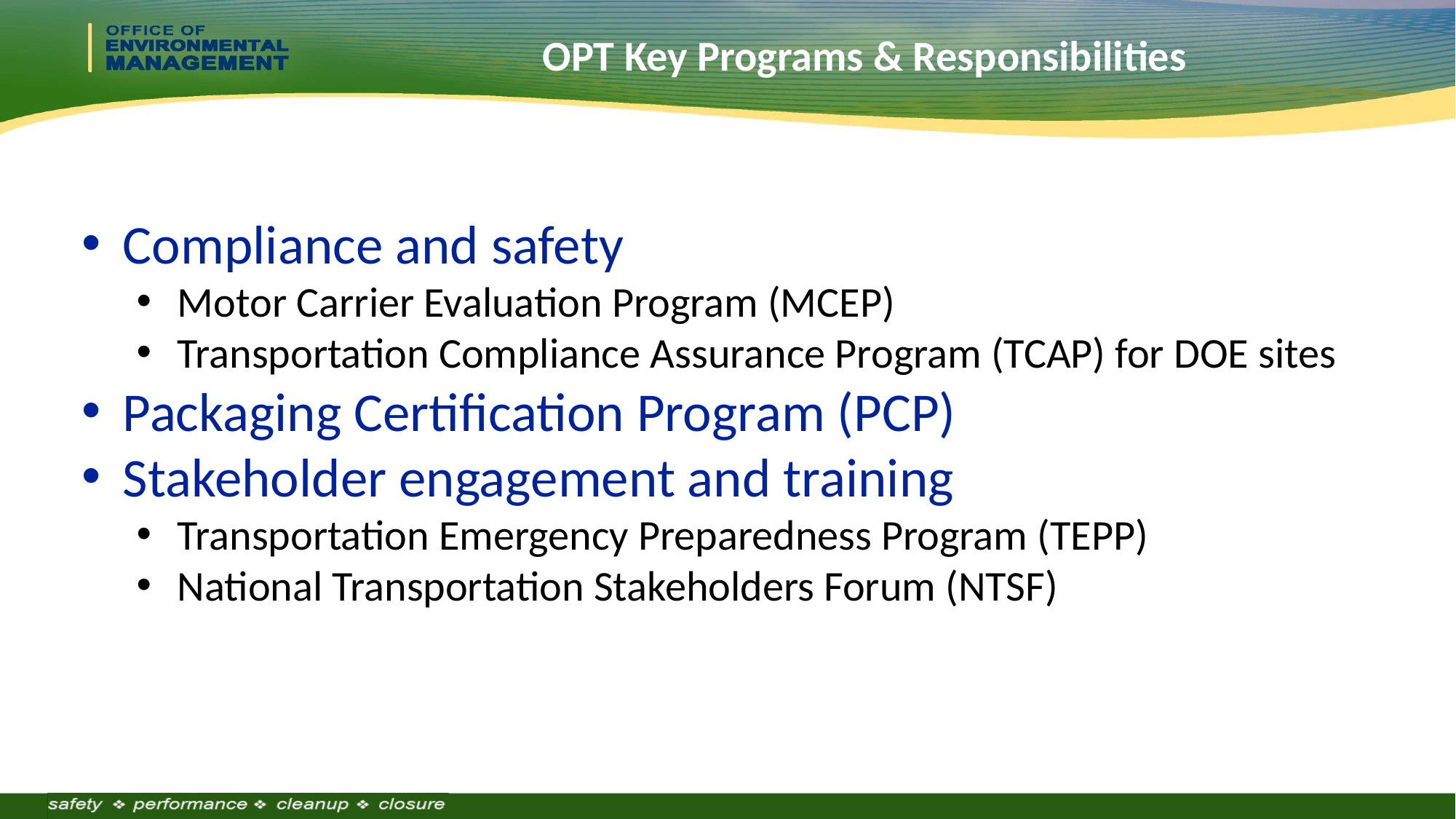

# OPT Key Programs & Responsibilities
Compliance and safety
Motor Carrier Evaluation Program (MCEP)
Transportation Compliance Assurance Program (TCAP) for DOE sites
Packaging Certification Program (PCP)
Stakeholder engagement and training
Transportation Emergency Preparedness Program (TEPP)
National Transportation Stakeholders Forum (NTSF)
Outreach & Emergency Preparedness